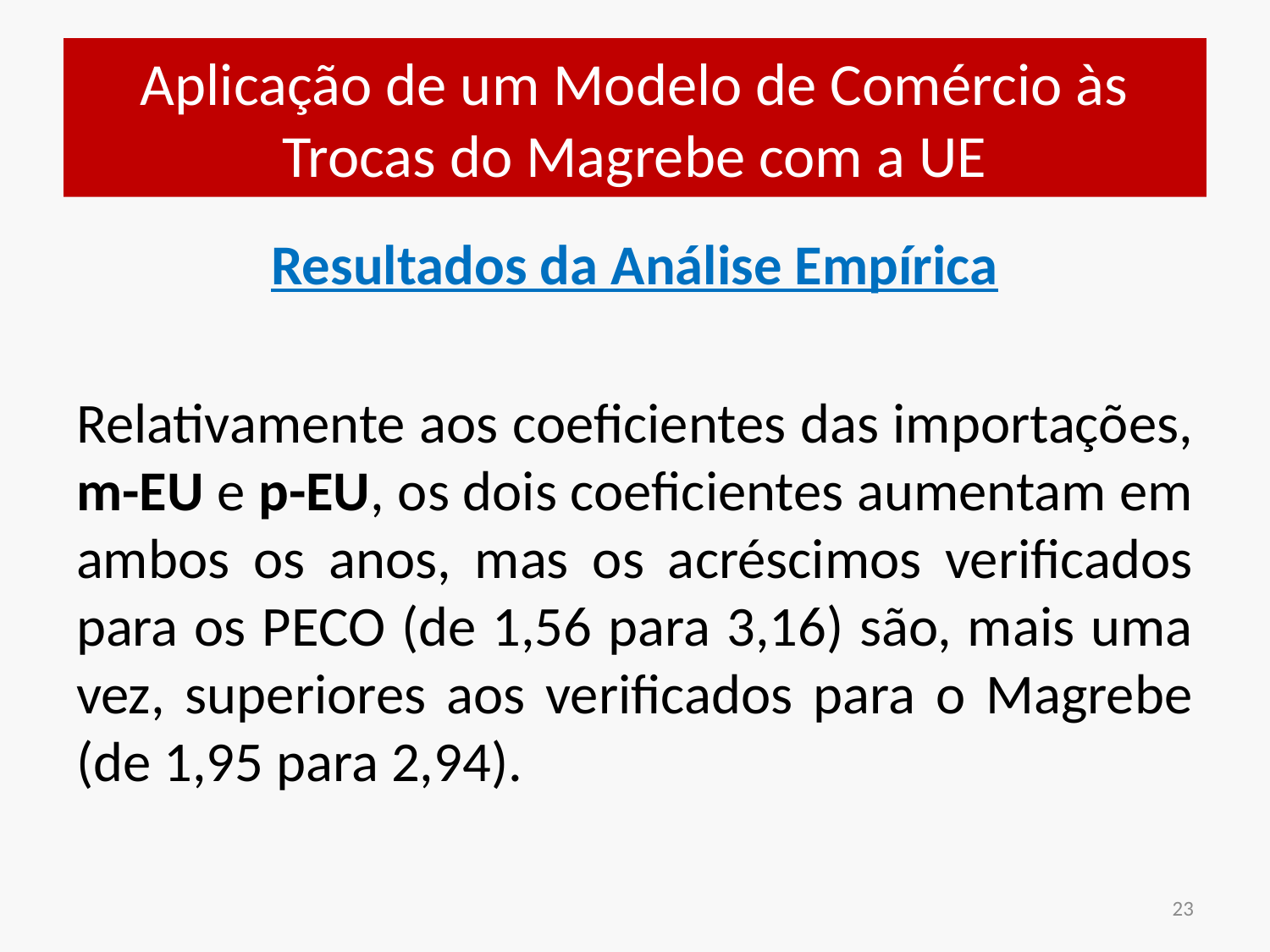

# Aplicação de um Modelo de Comércio às Trocas do Magrebe com a UE
Resultados da Análise Empírica

Relativamente aos coeficientes das importações, m-EU e p-EU, os dois coeficientes aumentam em ambos os anos, mas os acréscimos verificados para os PECO (de 1,56 para 3,16) são, mais uma vez, superiores aos verificados para o Magrebe (de 1,95 para 2,94).
23